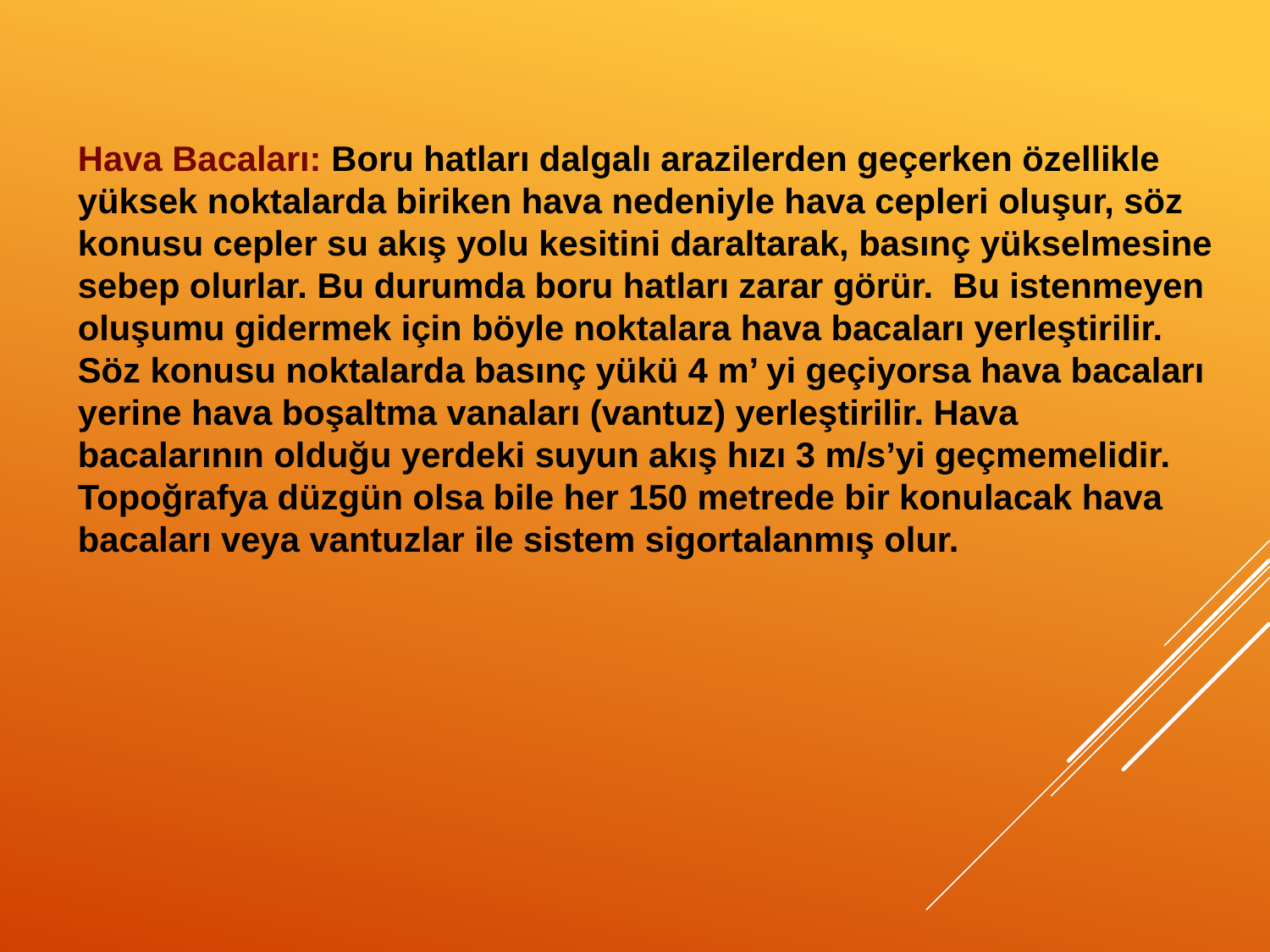

Hava Bacaları: Boru hatları dalgalı arazilerden geçerken özellikle yüksek noktalarda biriken hava nedeniyle hava cepleri oluşur, söz konusu cepler su akış yolu kesitini daraltarak, basınç yükselmesine sebep olurlar. Bu durumda boru hatları zarar görür.  Bu istenmeyen oluşumu gidermek için böyle noktalara hava bacaları yerleştirilir. Söz konusu noktalarda basınç yükü 4 m’ yi geçiyorsa hava bacaları yerine hava boşaltma vanaları (vantuz) yerleştirilir. Hava bacalarının olduğu yerdeki suyun akış hızı 3 m/s’yi geçmemelidir. Topoğrafya düzgün olsa bile her 150 metrede bir konulacak hava bacaları veya vantuzlar ile sistem sigortalanmış olur.